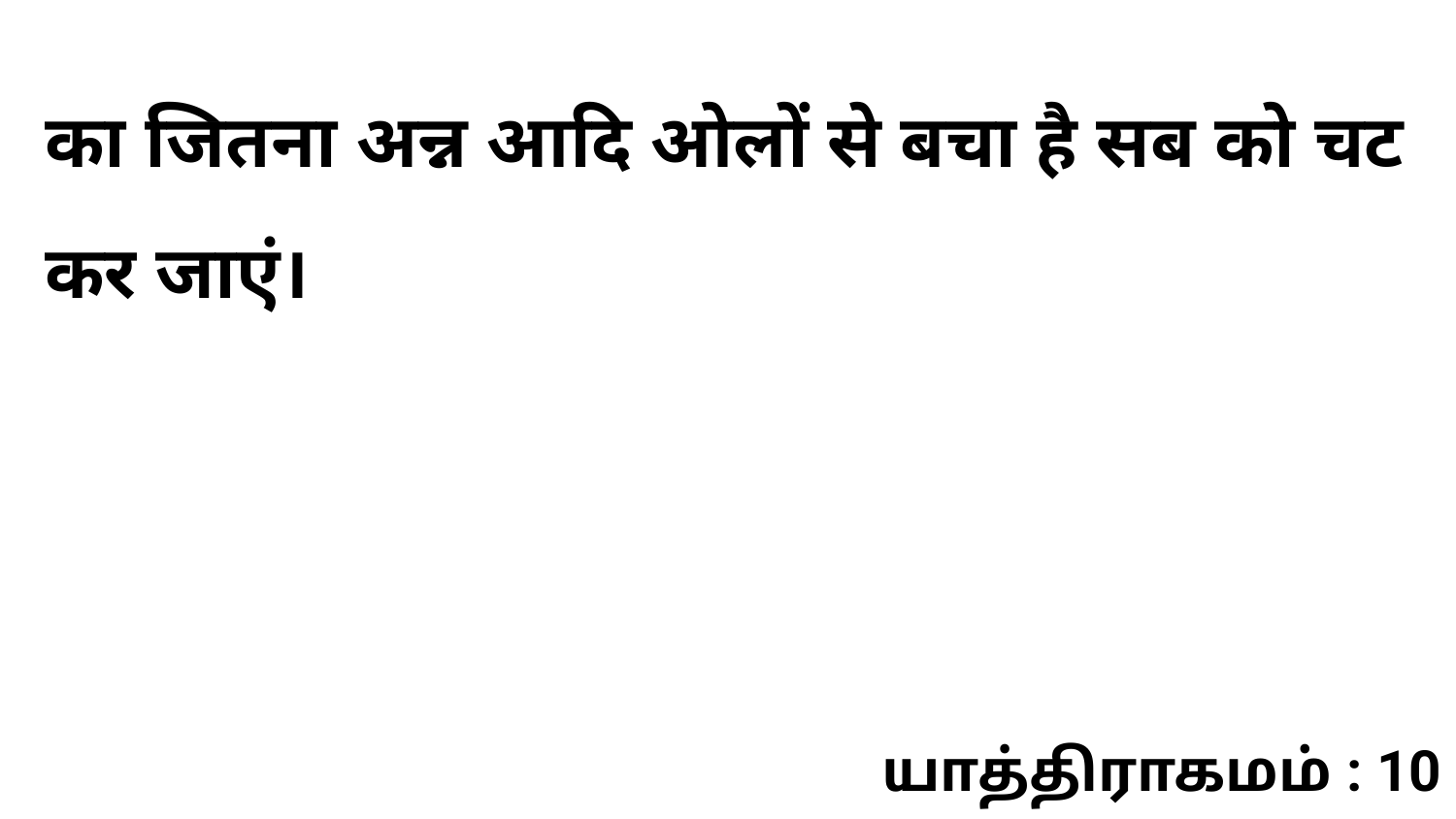

का जितना अन्न आदि ओलों से बचा है सब को चट कर जाएं।
யாத்திராகமம் : 10